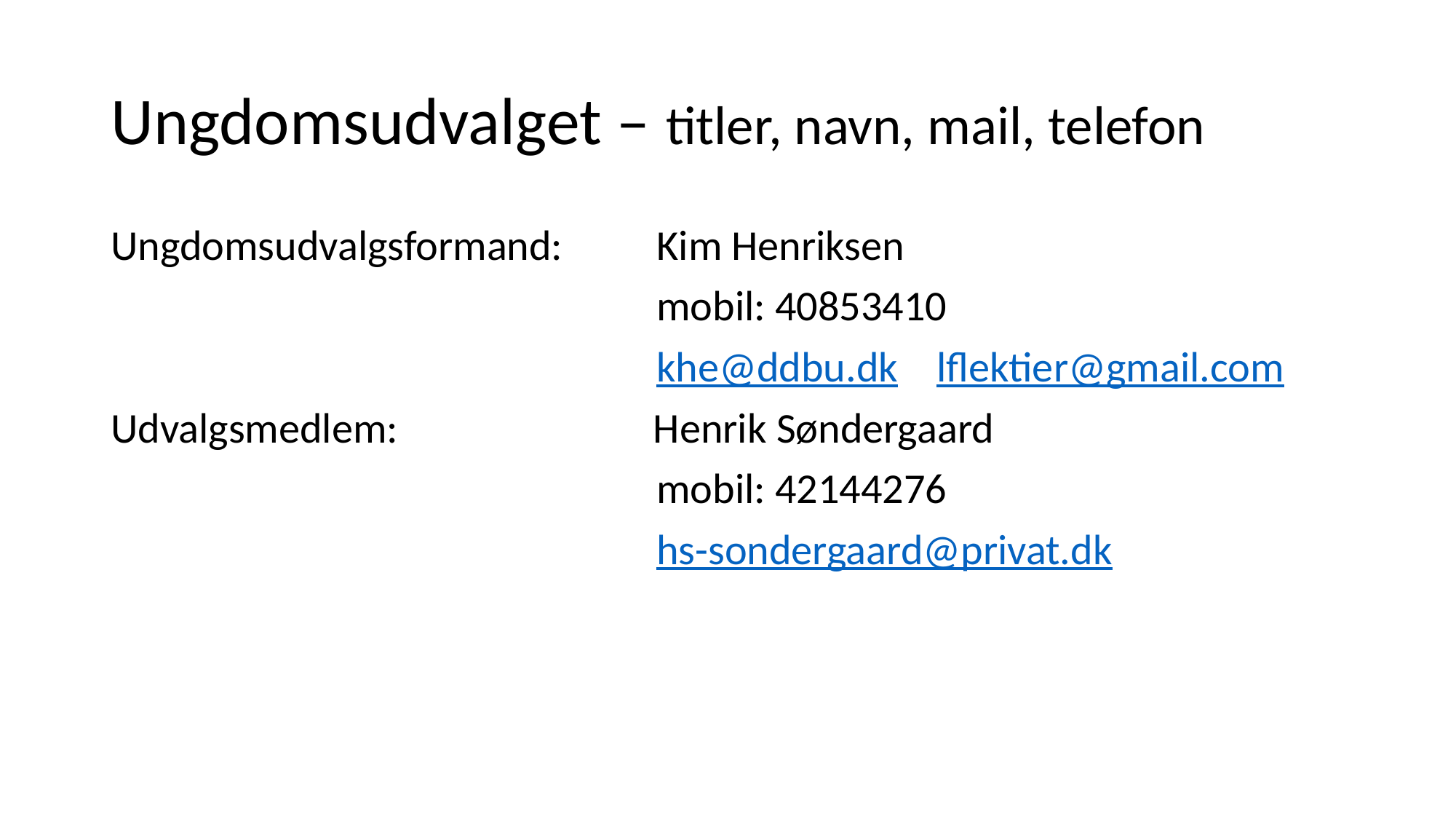

# Ungdomsudvalget – titler, navn, mail, telefon
Ungdomsudvalgsformand: 	Kim Henriksen
					mobil: 40853410
					khe@ddbu.dk    lflektier@gmail.com
Udvalgsmedlem: 		           Henrik Søndergaard
					mobil: 42144276
					hs-sondergaard@privat.dk